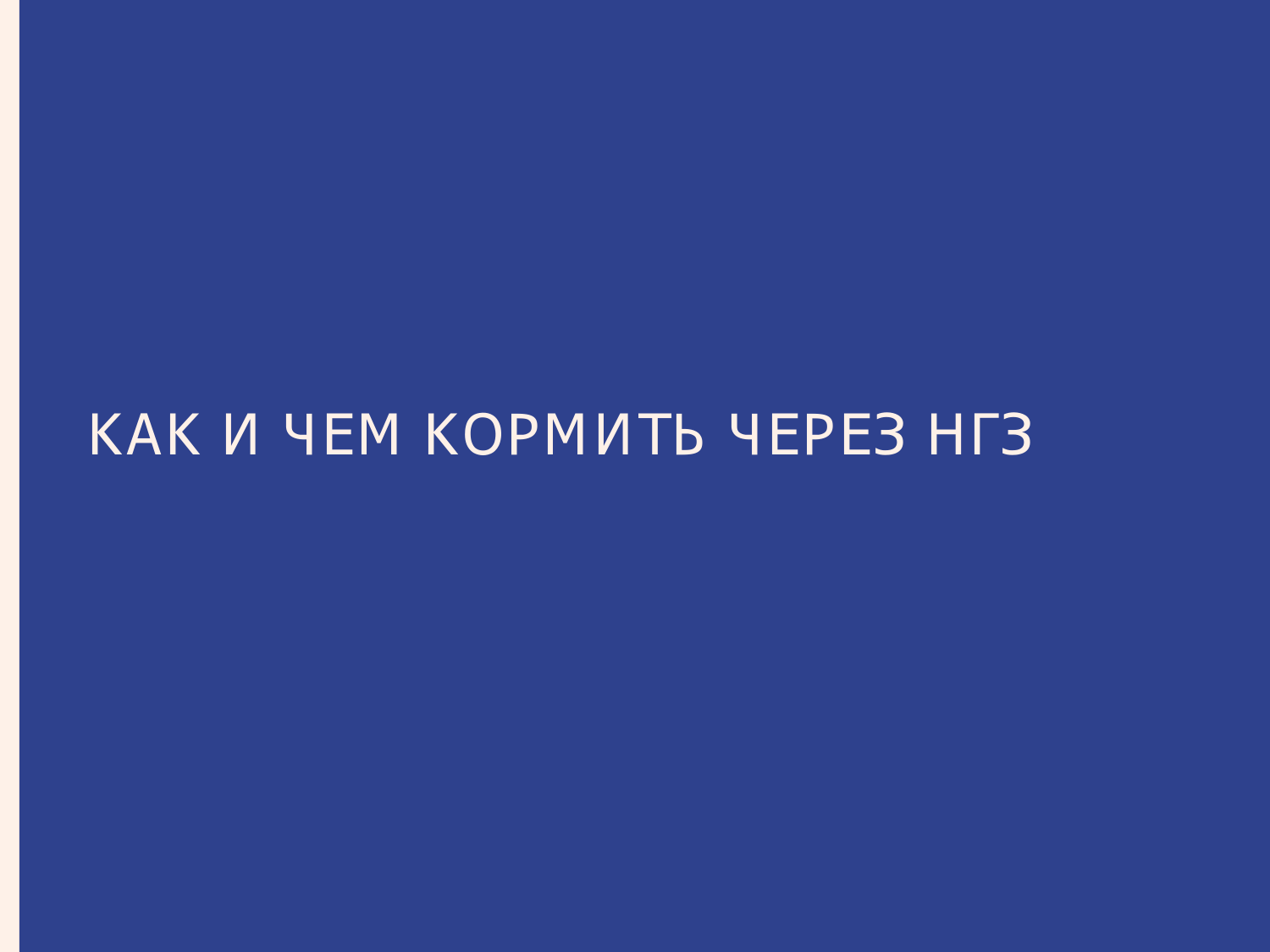

# КАК И ЧЕМ КОРМИТЬ ЧЕРЕЗ НГЗ